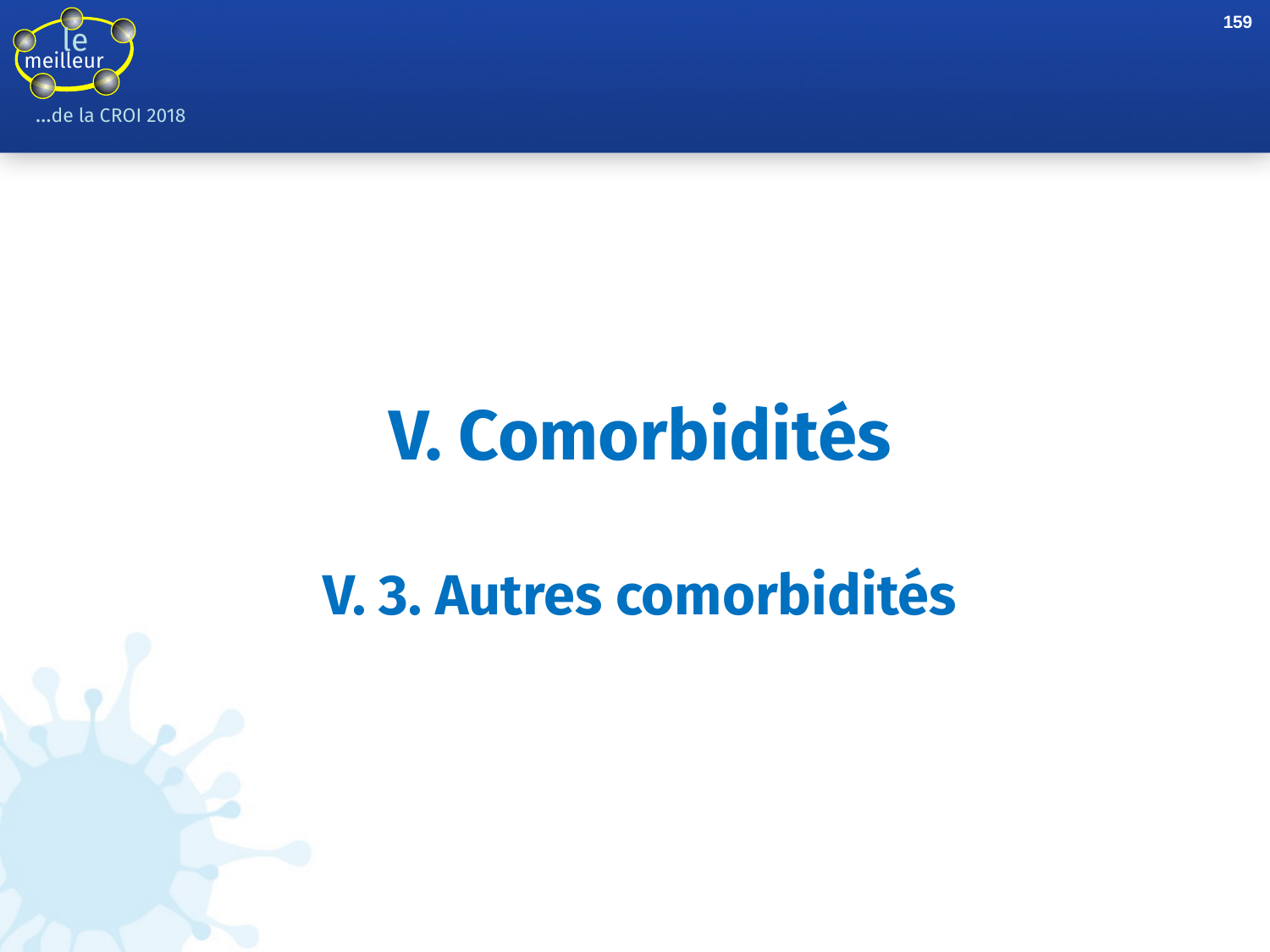

159
V. Comorbidités
V. 3. Autres comorbidités